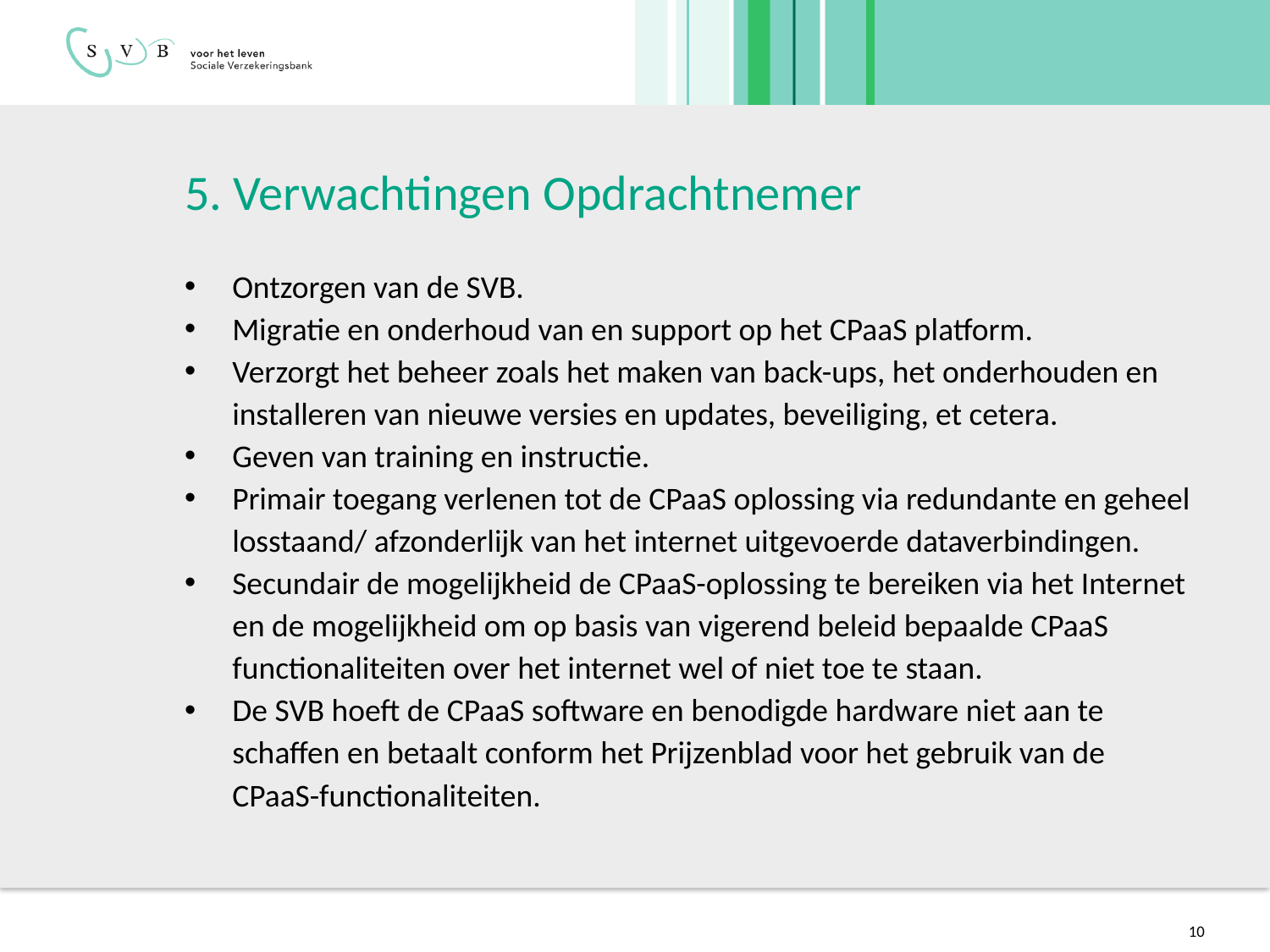

# 5. Verwachtingen Opdrachtnemer
Ontzorgen van de SVB.
Migratie en onderhoud van en support op het CPaaS platform.
Verzorgt het beheer zoals het maken van back-ups, het onderhouden en installeren van nieuwe versies en updates, beveiliging, et cetera.
Geven van training en instructie.
Primair toegang verlenen tot de CPaaS oplossing via redundante en geheel losstaand/ afzonderlijk van het internet uitgevoerde dataverbindingen.
Secundair de mogelijkheid de CPaaS-oplossing te bereiken via het Internet en de mogelijkheid om op basis van vigerend beleid bepaalde CPaaS functionaliteiten over het internet wel of niet toe te staan.
De SVB hoeft de CPaaS software en benodigde hardware niet aan te schaffen en betaalt conform het Prijzenblad voor het gebruik van de CPaaS-functionaliteiten.
10